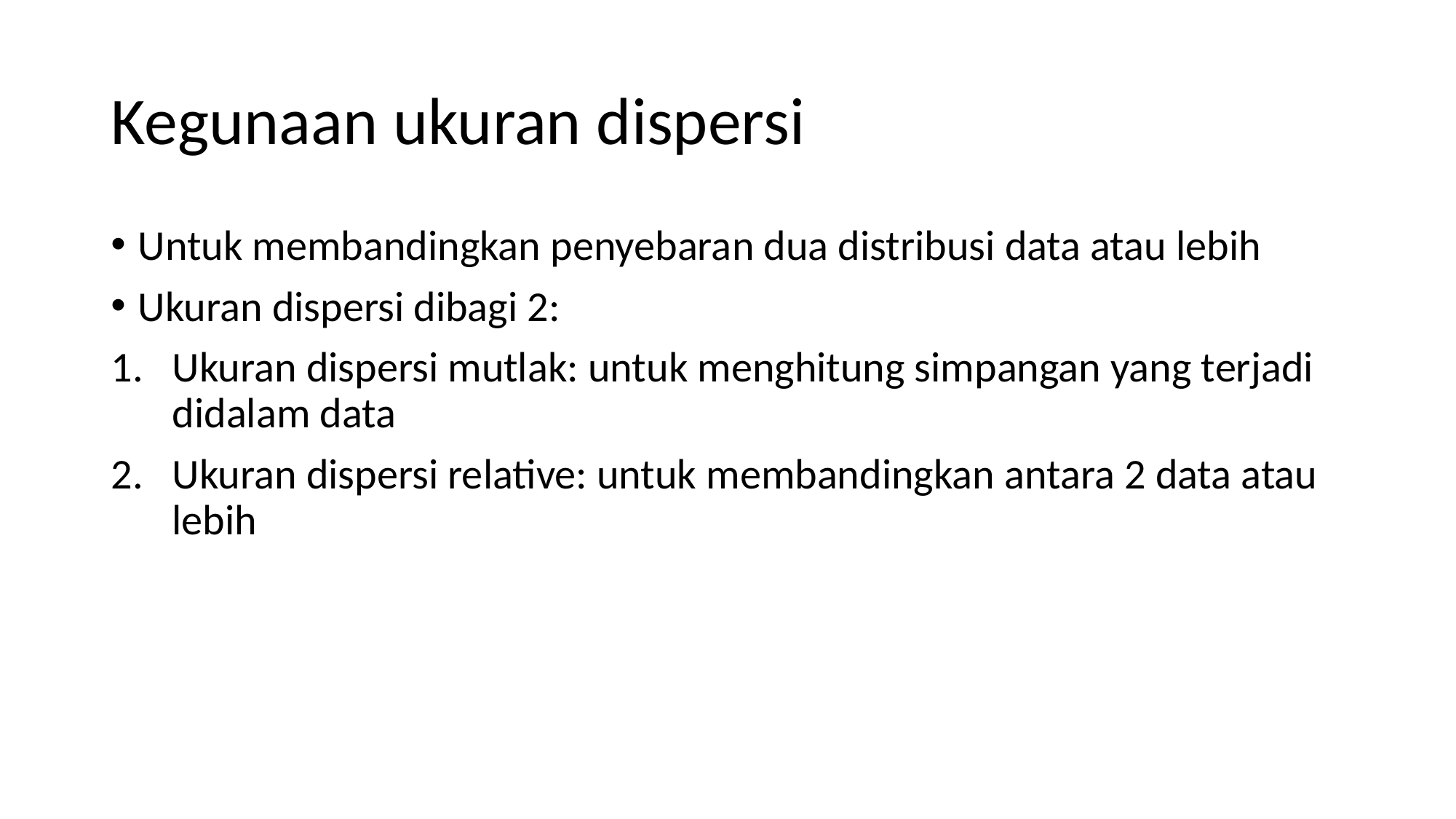

# Kegunaan ukuran dispersi
Untuk membandingkan penyebaran dua distribusi data atau lebih
Ukuran dispersi dibagi 2:
Ukuran dispersi mutlak: untuk menghitung simpangan yang terjadi didalam data
Ukuran dispersi relative: untuk membandingkan antara 2 data atau lebih